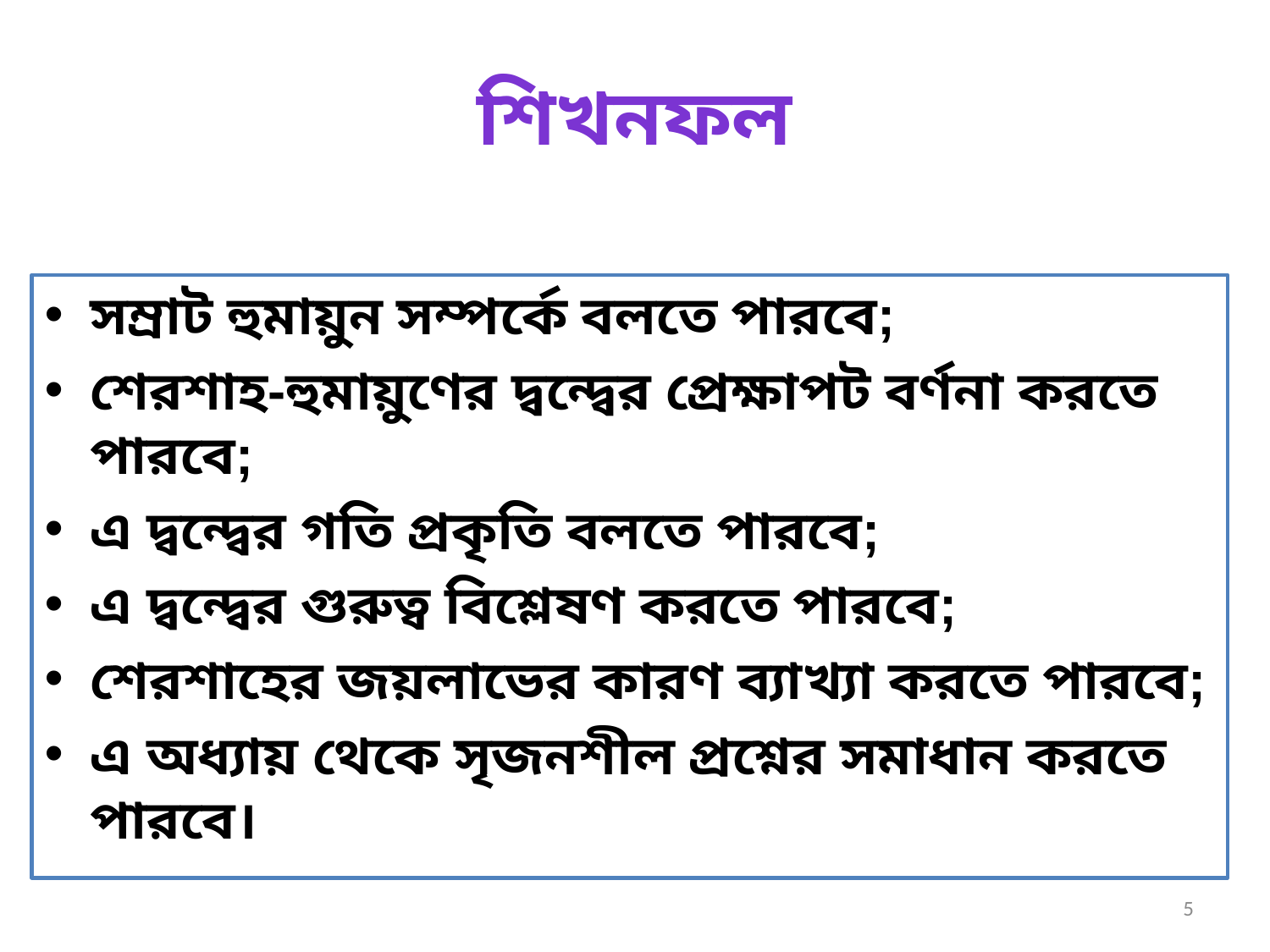

# শিখনফল
সম্রাট হুমায়ুন সম্পর্কে বলতে পারবে;
শেরশাহ-হুমায়ুণের দ্বন্দ্বের প্রেক্ষাপট বর্ণনা করতে পারবে;
এ দ্বন্দ্বের গতি প্রকৃতি বলতে পারবে;
এ দ্বন্দ্বের গুরুত্ব বিশ্লেষণ করতে পারবে;
শেরশাহের জয়লাভের কারণ ব্যাখ্যা করতে পারবে;
এ অধ্যায় থেকে সৃজনশীল প্রশ্নের সমাধান করতে পারবে।

5